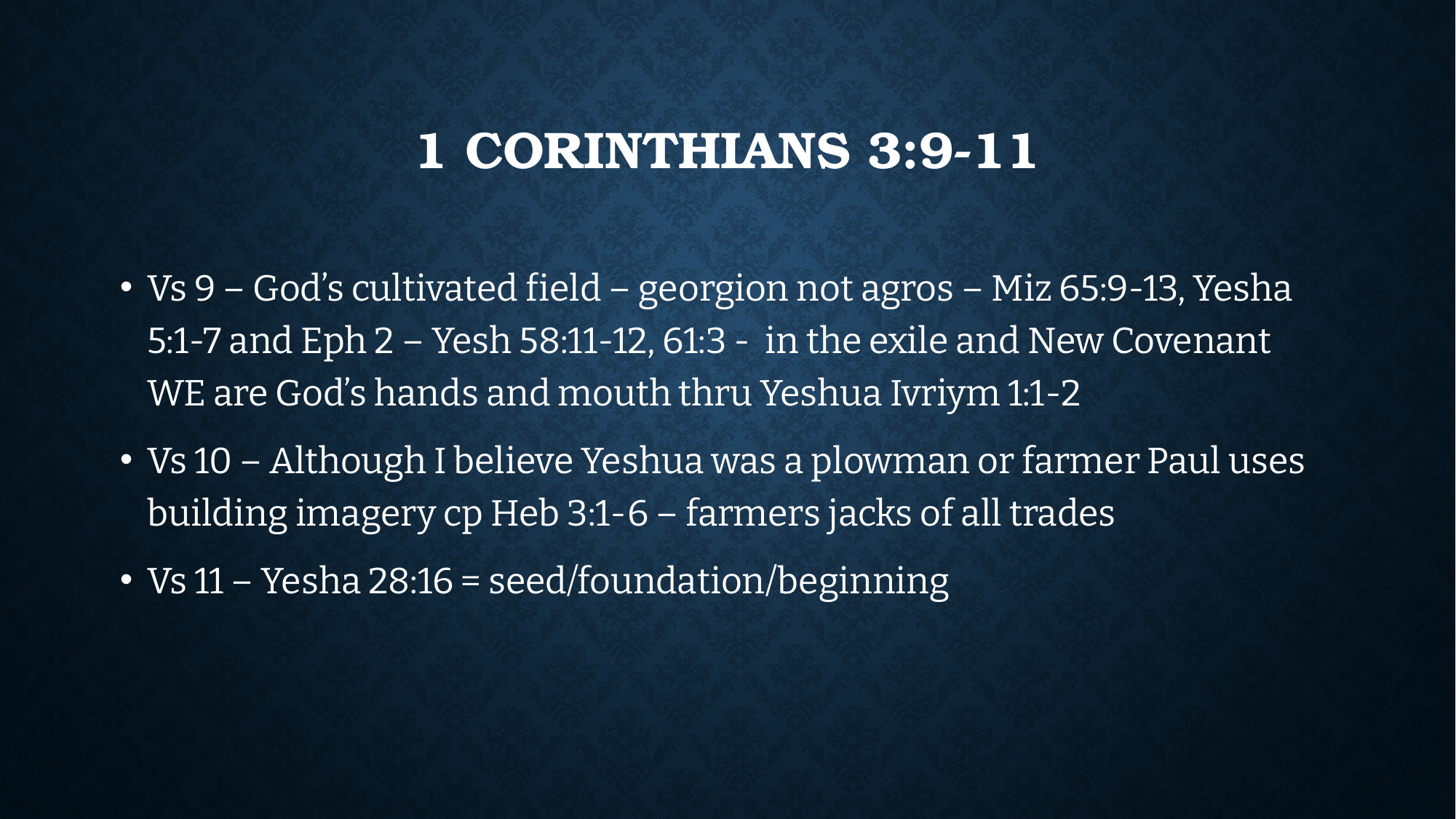

# 1 Corinthians 3:9-11
Vs 9 – God’s cultivated field – georgion not agros – Miz 65:9-13, Yesha 5:1-7 and Eph 2 – Yesh 58:11-12, 61:3 -  in the exile and New Covenant WE are God’s hands and mouth thru Yeshua Ivriym 1:1-2
Vs 10 – Although I believe Yeshua was a plowman or farmer Paul uses building imagery cp Heb 3:1-6 – farmers jacks of all trades
Vs 11 – Yesha 28:16 = seed/foundation/beginning